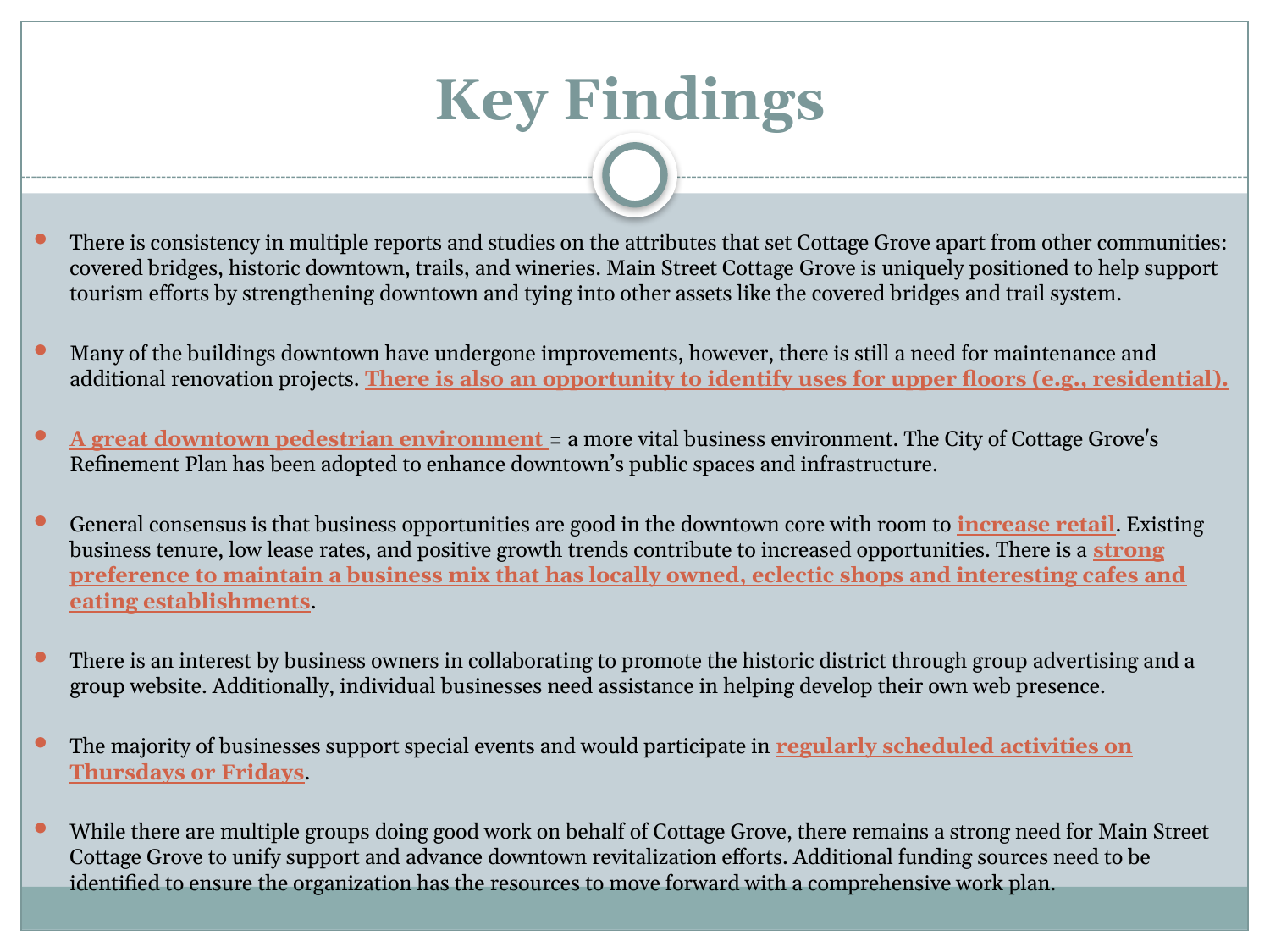

# Key Findings
There is consistency in multiple reports and studies on the attributes that set Cottage Grove apart from other communities: covered bridges, historic downtown, trails, and wineries. Main Street Cottage Grove is uniquely positioned to help support tourism efforts by strengthening downtown and tying into other assets like the covered bridges and trail system.

Many of the buildings downtown have undergone improvements, however, there is still a need for maintenance and additional renovation projects. There is also an opportunity to identify uses for upper floors (e.g., residential).

A great downtown pedestrian environment = a more vital business environment. The City of Cottage Grove's Refinement Plan has been adopted to enhance downtown’s public spaces and infrastructure.

General consensus is that business opportunities are good in the downtown core with room to increase retail. Existing business tenure, low lease rates, and positive growth trends contribute to increased opportunities. There is a strong preference to maintain a business mix that has locally owned, eclectic shops and interesting cafes and eating establishments.

There is an interest by business owners in collaborating to promote the historic district through group advertising and a group website. Additionally, individual businesses need assistance in helping develop their own web presence.

The majority of businesses support special events and would participate in regularly scheduled activities on Thursdays or Fridays.

While there are multiple groups doing good work on behalf of Cottage Grove, there remains a strong need for Main Street Cottage Grove to unify support and advance downtown revitalization efforts. Additional funding sources need to be identified to ensure the organization has the resources to move forward with a comprehensive work plan.